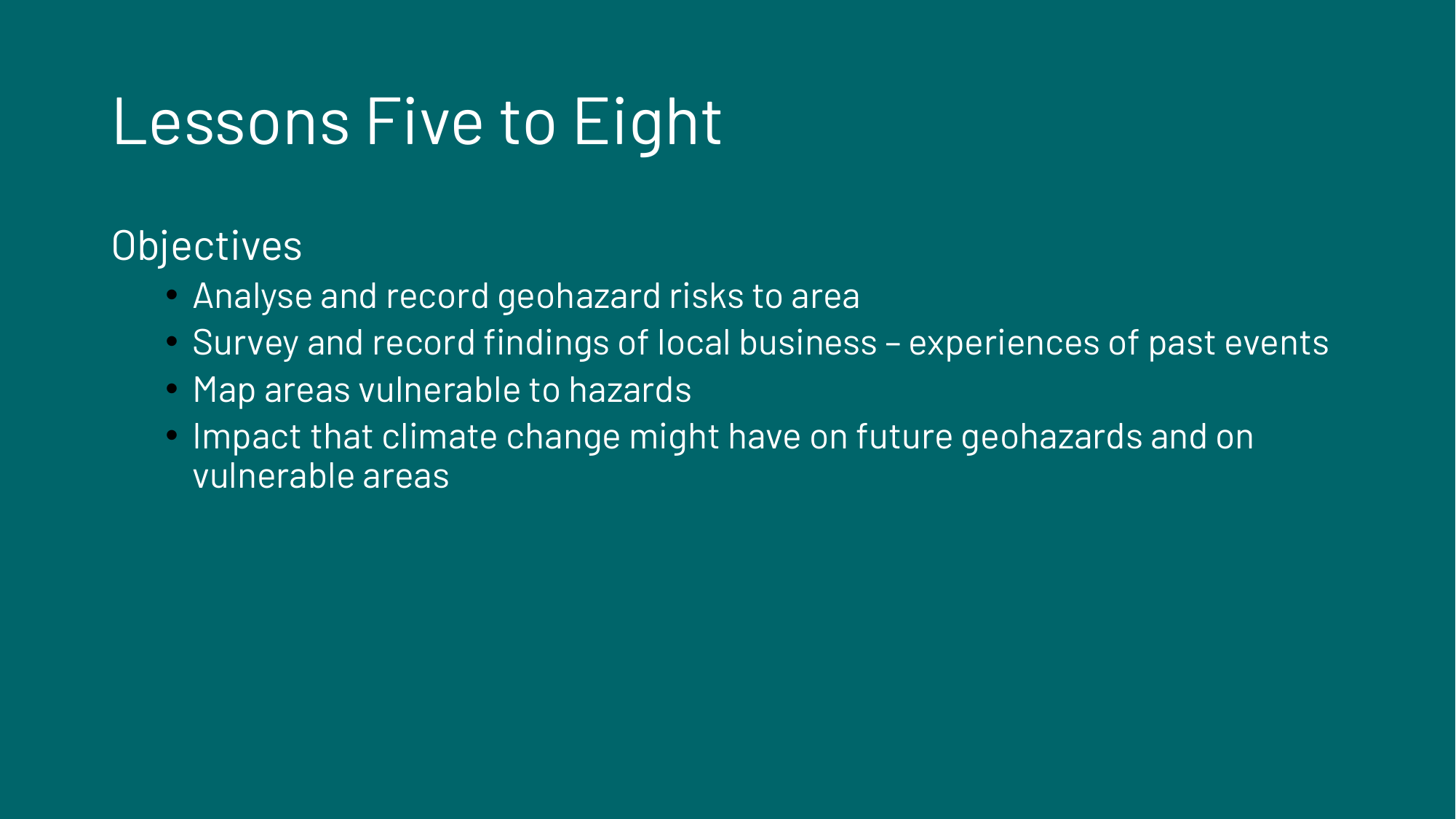

Lessons Five to Eight
Objectives
Analyse and record geohazard risks to area
Survey and record findings of local business – experiences of past events
Map areas vulnerable to hazards
Impact that climate change might have on future geohazards and on vulnerable areas